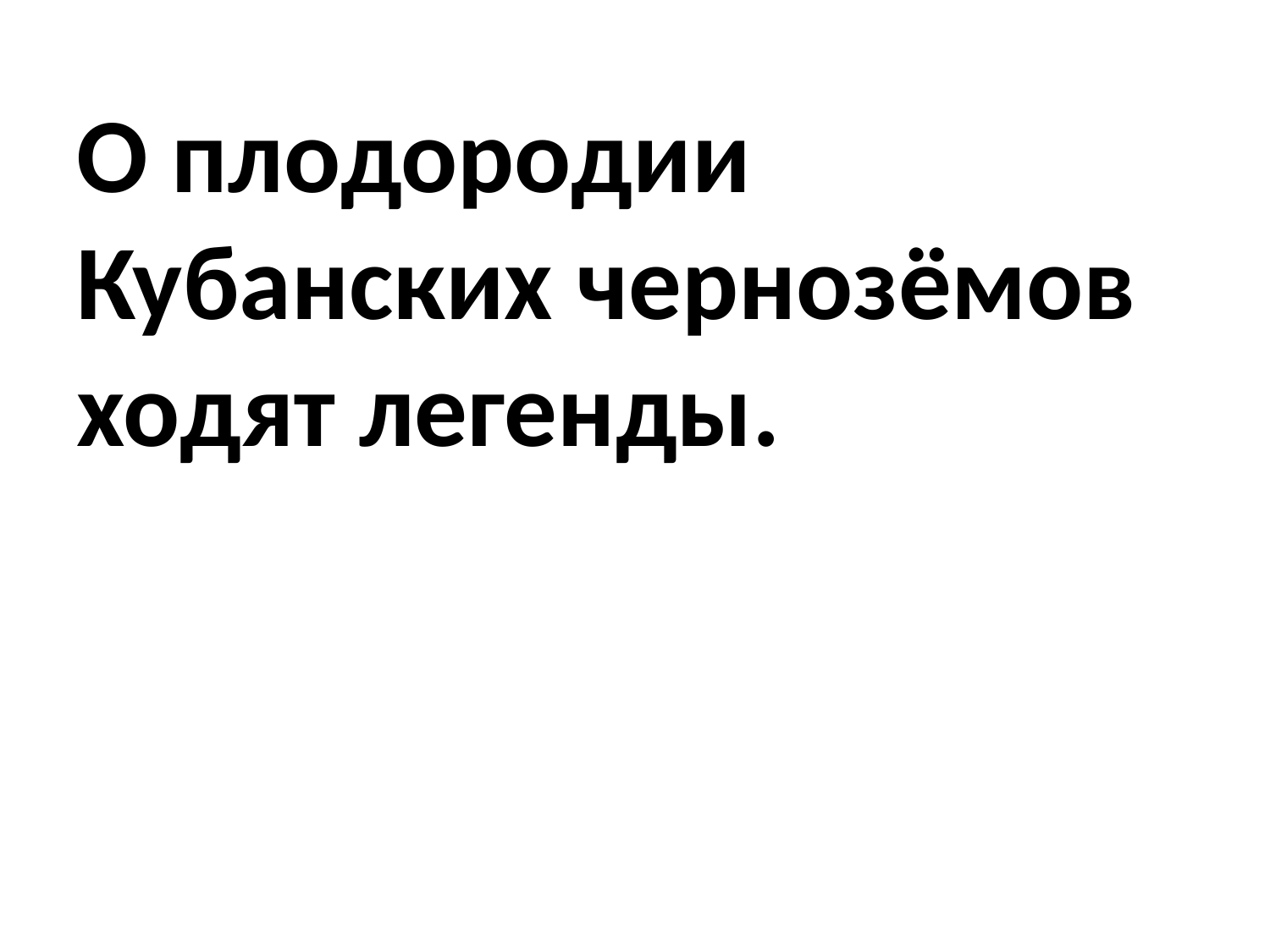

# О плодородии Кубанских чернозёмов ходят легенды.